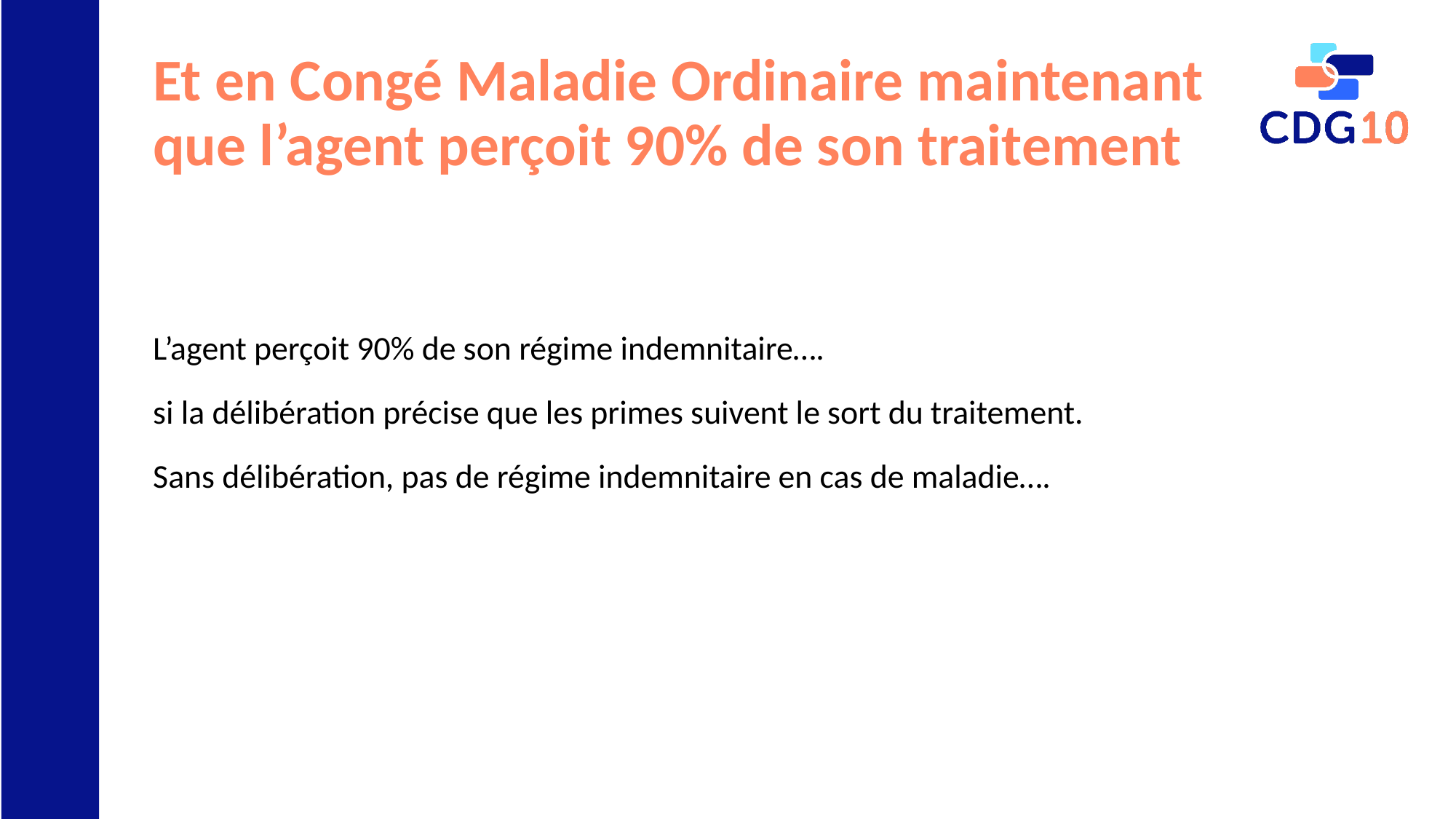

# Et en Congé Maladie Ordinaire maintenant que l’agent perçoit 90% de son traitement
L’agent perçoit 90% de son régime indemnitaire….

si la délibération précise que les primes suivent le sort du traitement.

Sans délibération, pas de régime indemnitaire en cas de maladie….